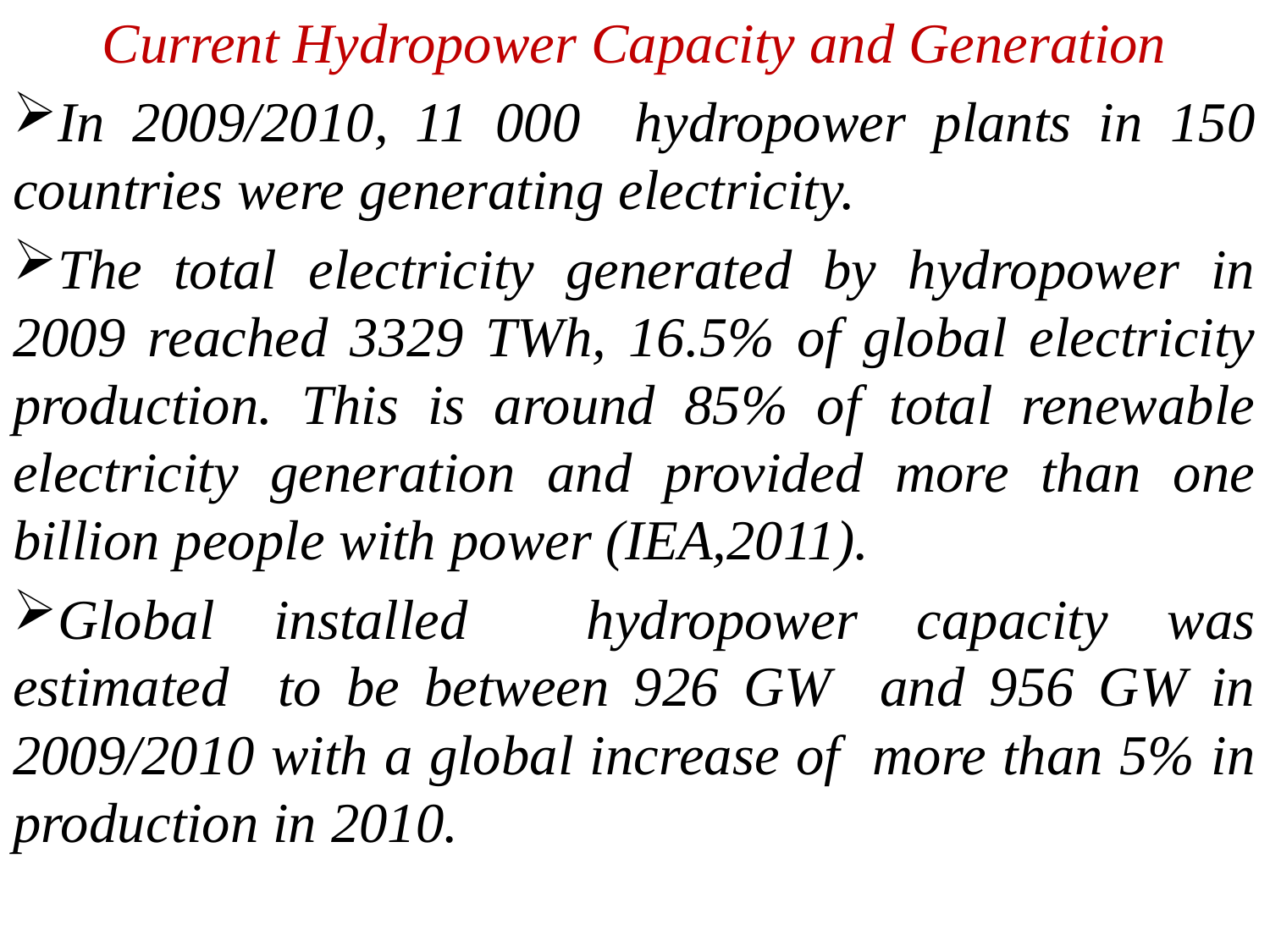

Current Hydropower Capacity and Generation
In 2009/2010, 11 000  hydropower plants in 150 countries were generating electricity.
The total electricity generated by hydropower in 2009 reached 3329 TWh, 16.5% of global electricity production. This is around 85% of total renewable electricity generation and provided more than one billion people with power (IEA,2011).
Global installed  hydropower capacity was estimated  to be between 926 GW  and 956 GW in 2009/2010 with a global increase of  more than 5% in production in 2010.